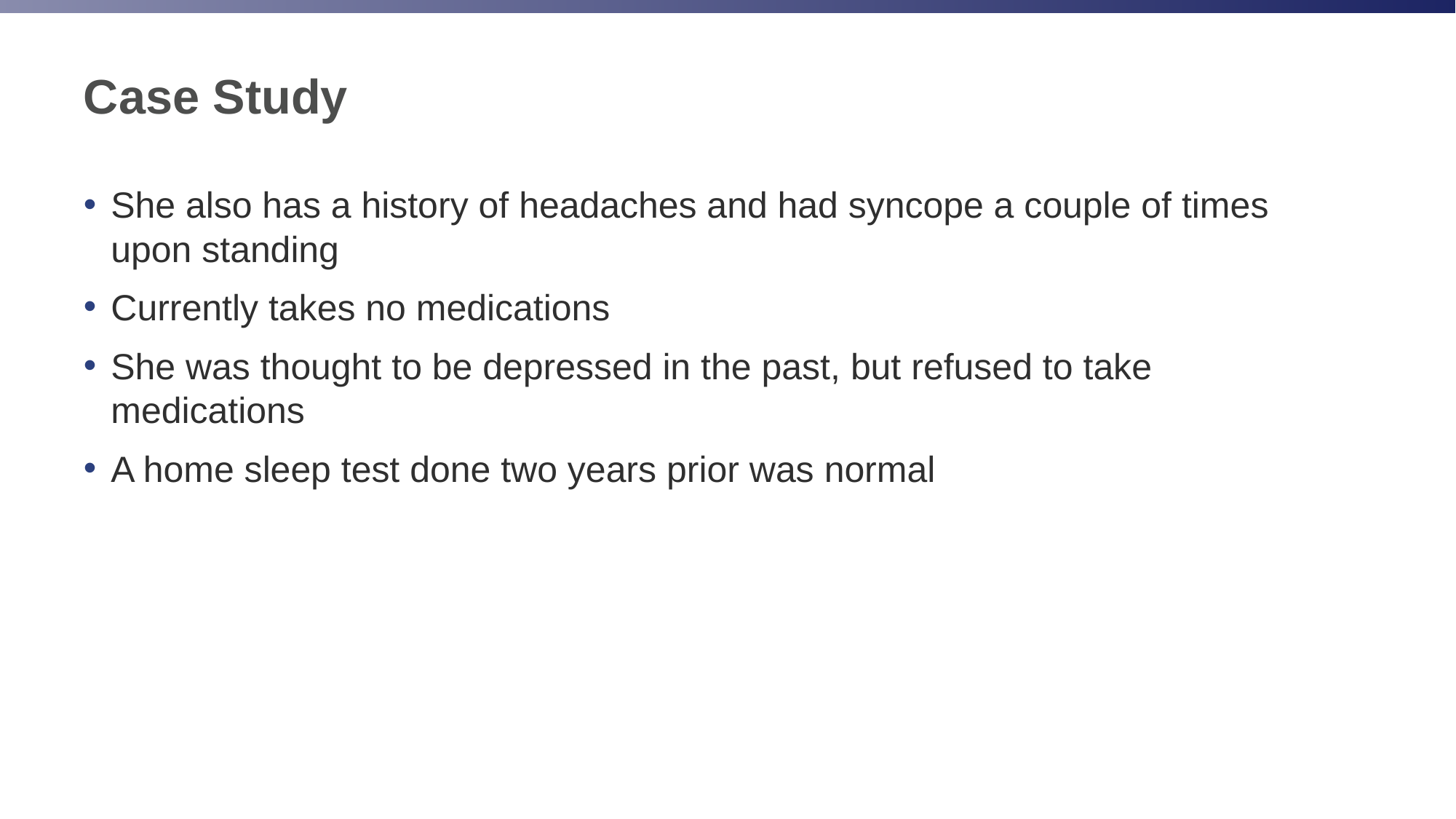

# Case Study
She also has a history of headaches and had syncope a couple of times upon standing
Currently takes no medications
She was thought to be depressed in the past, but refused to take medications
A home sleep test done two years prior was normal